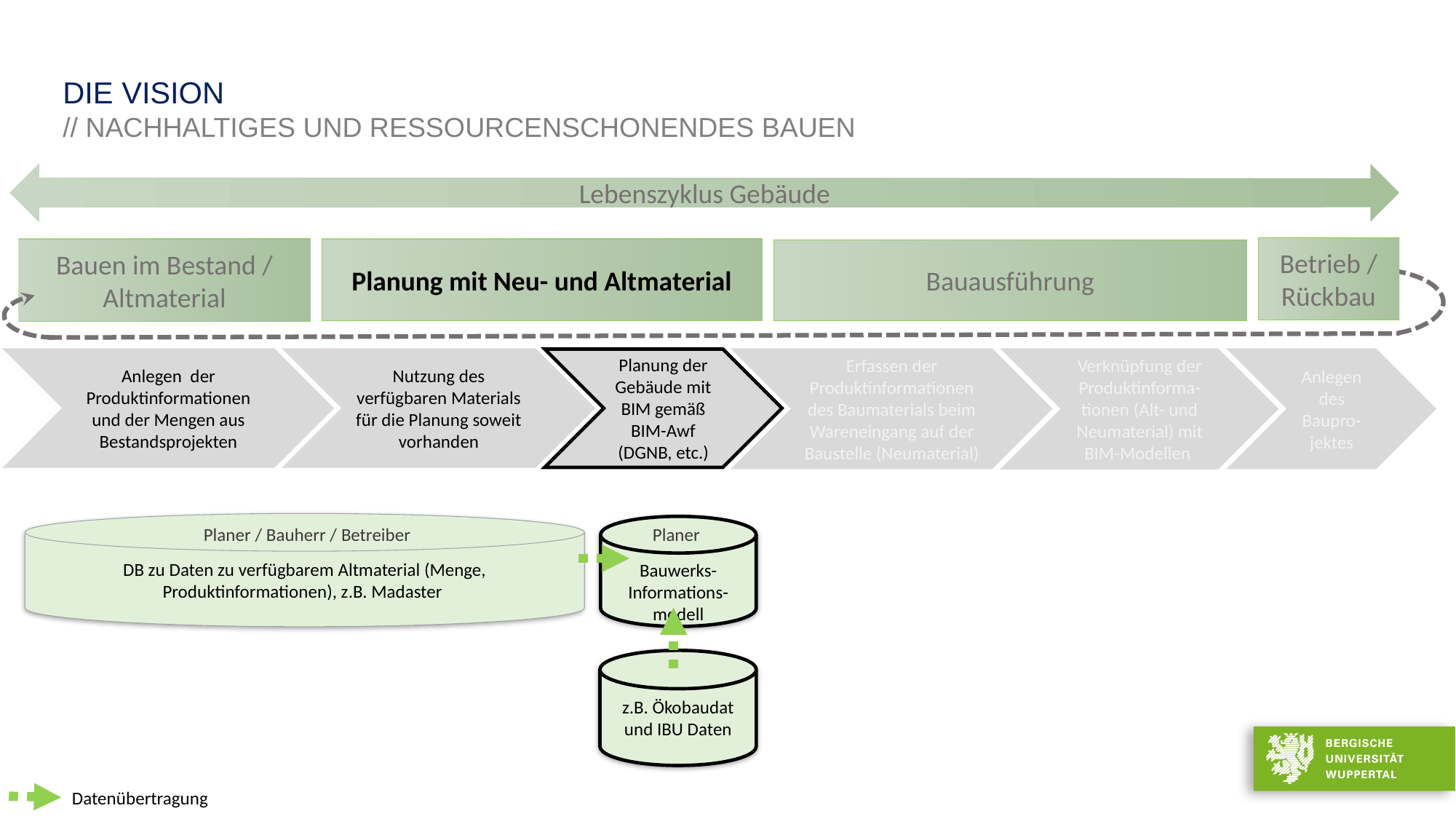

DIE VISION
// Nachhaltiges und ressourcenschonendes Bauen
Lebenszyklus Gebäude
Betrieb / Rückbau
Planung mit Neu- und Altmaterial
Bauen im Bestand / Altmaterial
Bauausführung

Anlegen  der Produktinformationen und der Mengen aus Bestandsprojekten
Nutzung des verfügbaren Materials für die Planung soweit vorhanden
Planung der Gebäude mit BIM gemäß BIM-Awf (DGNB, etc.)
Erfassen der Produktinformationen des Baumaterials beim Wareneingang auf der Baustelle (Neumaterial)
Verknüpfung der Produktinforma-tionen (Alt- und Neumaterial) mit BIM-Modellen
Anlegen des Baupro-jektes
DB zu Daten zu verfügbarem Altmaterial (Menge, Produktinformationen), z.B. Madaster

Bauwerks-
Informations-modell
Planer / Bauherr / Betreiber
Planer
z.B. Ökobaudat und IBU Daten
Datenübertragung